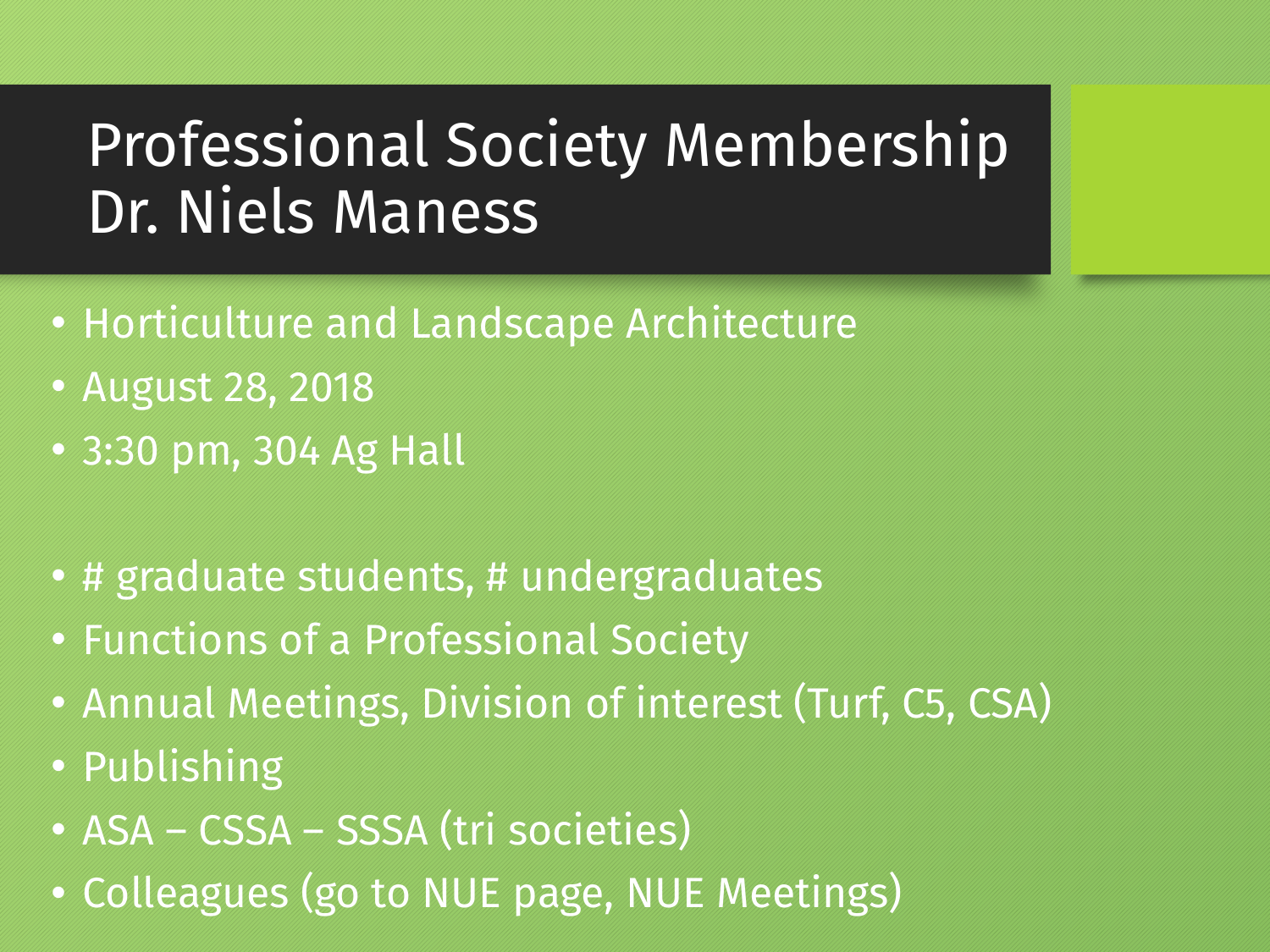

# Professional Society Membership Dr. Niels Maness
Horticulture and Landscape Architecture
August 28, 2018
3:30 pm, 304 Ag Hall

# graduate students, # undergraduates
Functions of a Professional Society
Annual Meetings, Division of interest (Turf, C5, CSA)
Publishing
ASA – CSSA – SSSA (tri societies)
Colleagues (go to NUE page, NUE Meetings)